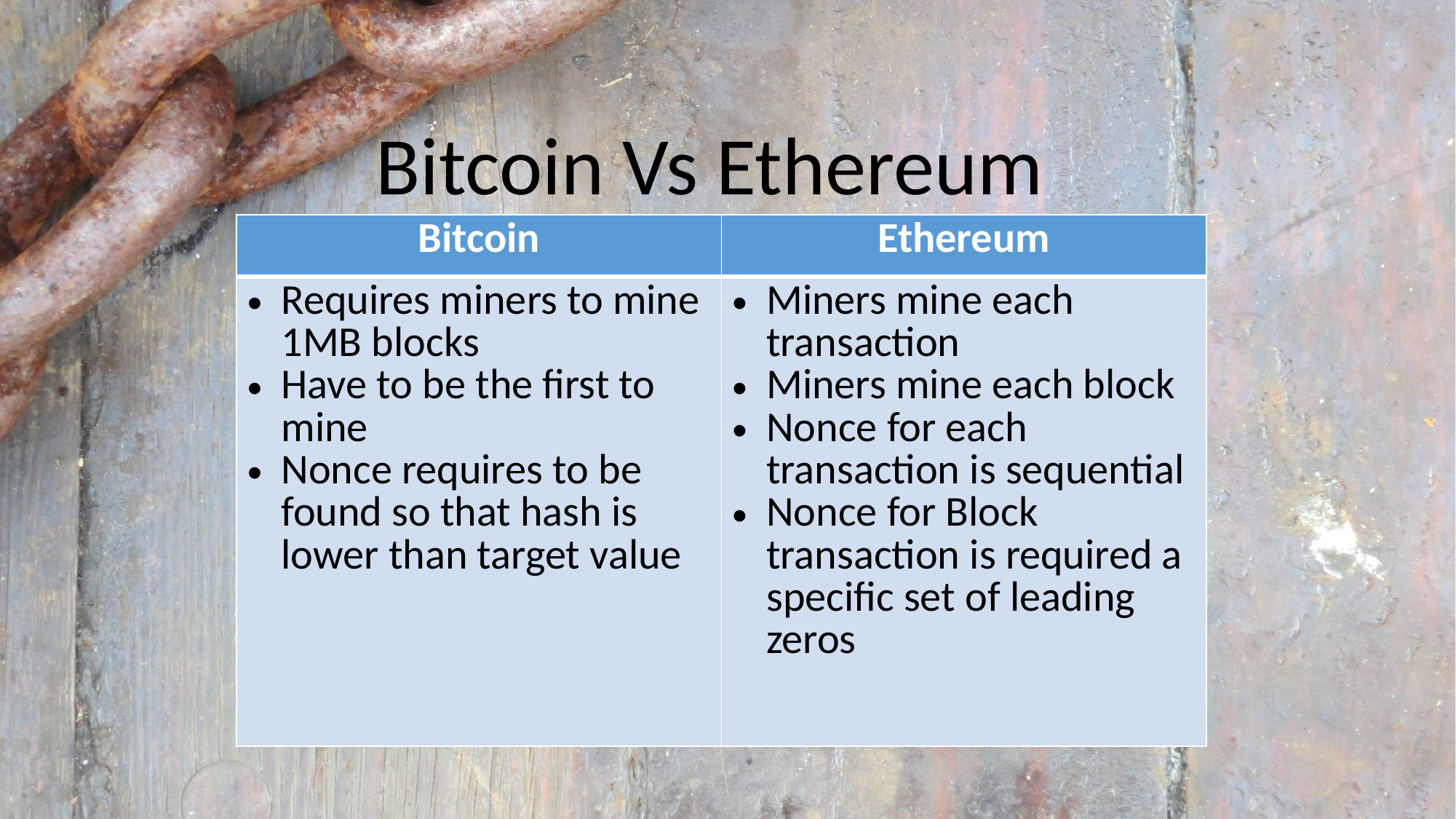

Bitcoin Vs Ethereum
| Bitcoin | Ethereum |
| --- | --- |
| Requires miners to mine 1MB blocks Have to be the first to mine Nonce requires to be found so that hash is lower than target value | Miners mine each transaction Miners mine each block Nonce for each transaction is sequential Nonce for Block transaction is required a specific set of leading zeros |